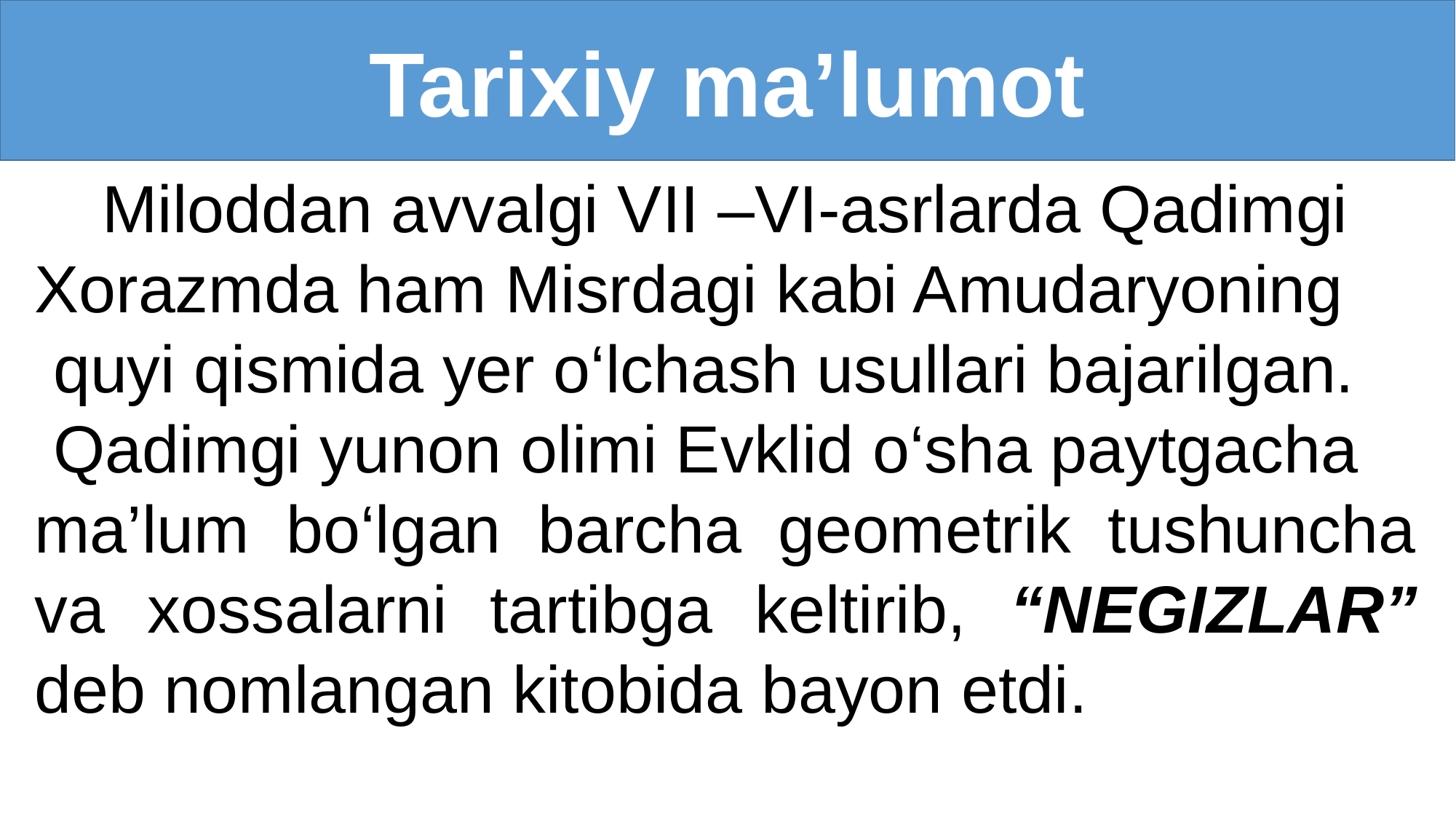

Tarixiy ma’lumot
    Miloddan avvalgi VII –VI-asrlarda Qadimgi
Xorazmda ham Misrdagi kabi Amudaryoning
 quyi qismida yer o‘lchash usullari bajarilgan.
 Qadimgi yunon olimi Evklid o‘sha paytgacha
ma’lum bo‘lgan barcha geometrik tushuncha va xossalarni tartibga keltirib, “NEGIZLAR” deb nomlangan kitobida bayon etdi.